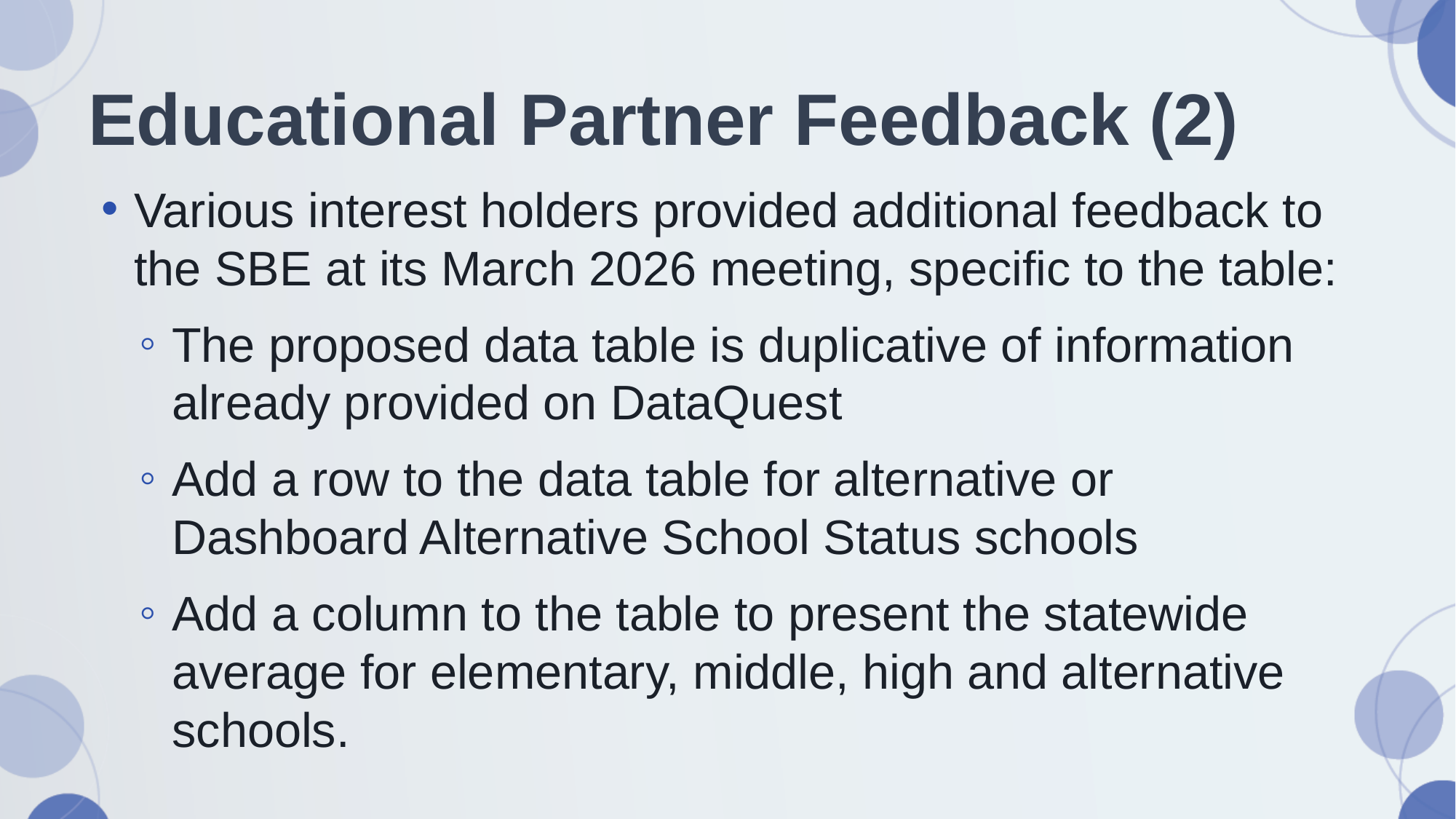

# Educational Partner Feedback (2)
Various interest holders provided additional feedback to the SBE at its March 2026 meeting, specific to the table:
The proposed data table is duplicative of information already provided on DataQuest
Add a row to the data table for alternative or Dashboard Alternative School Status schools
Add a column to the table to present the statewide average for elementary, middle, high and alternative schools.